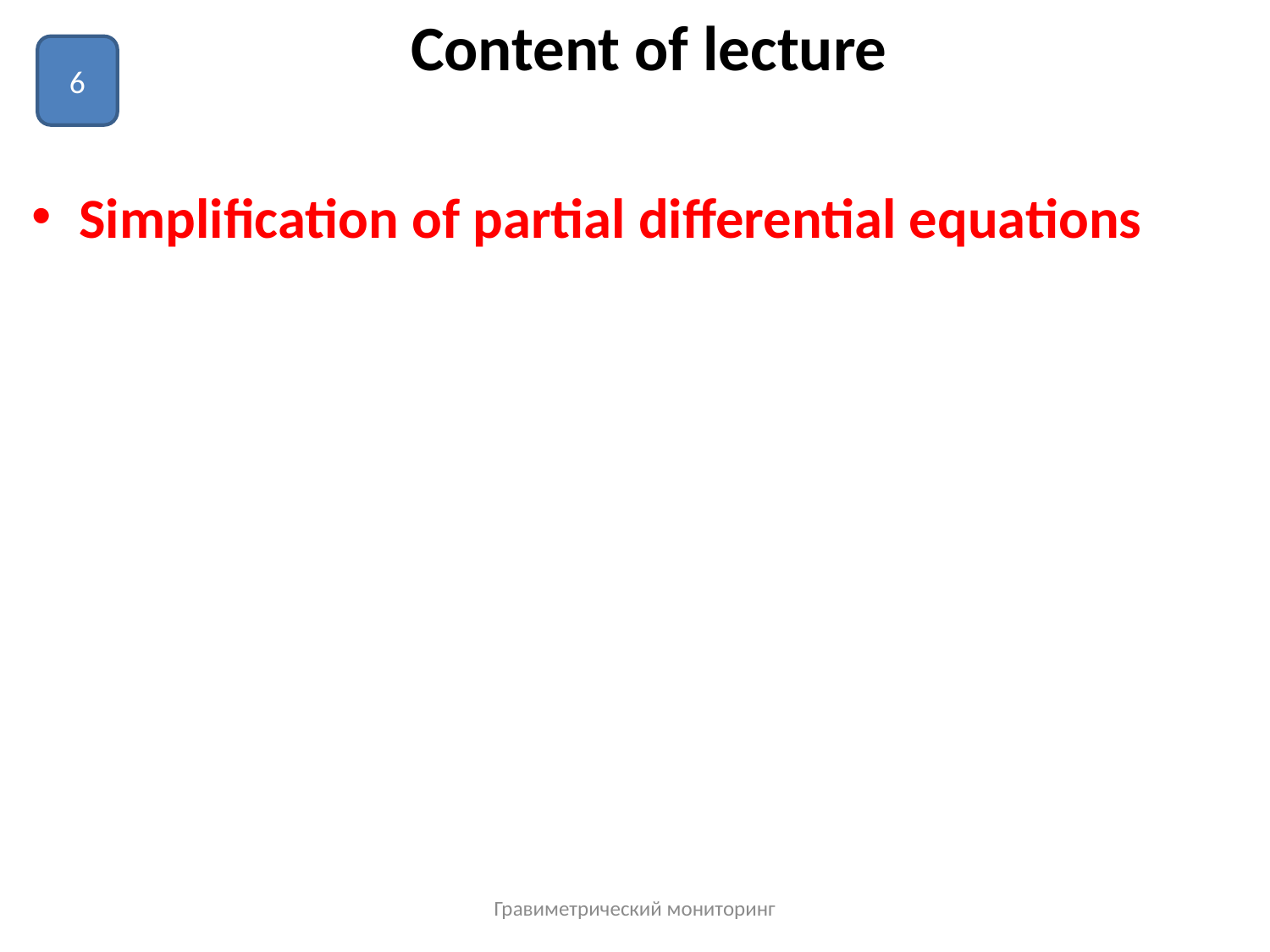

# Content of lecture

6
Simplification of partial differential equations

Гравиметрический мониторинг